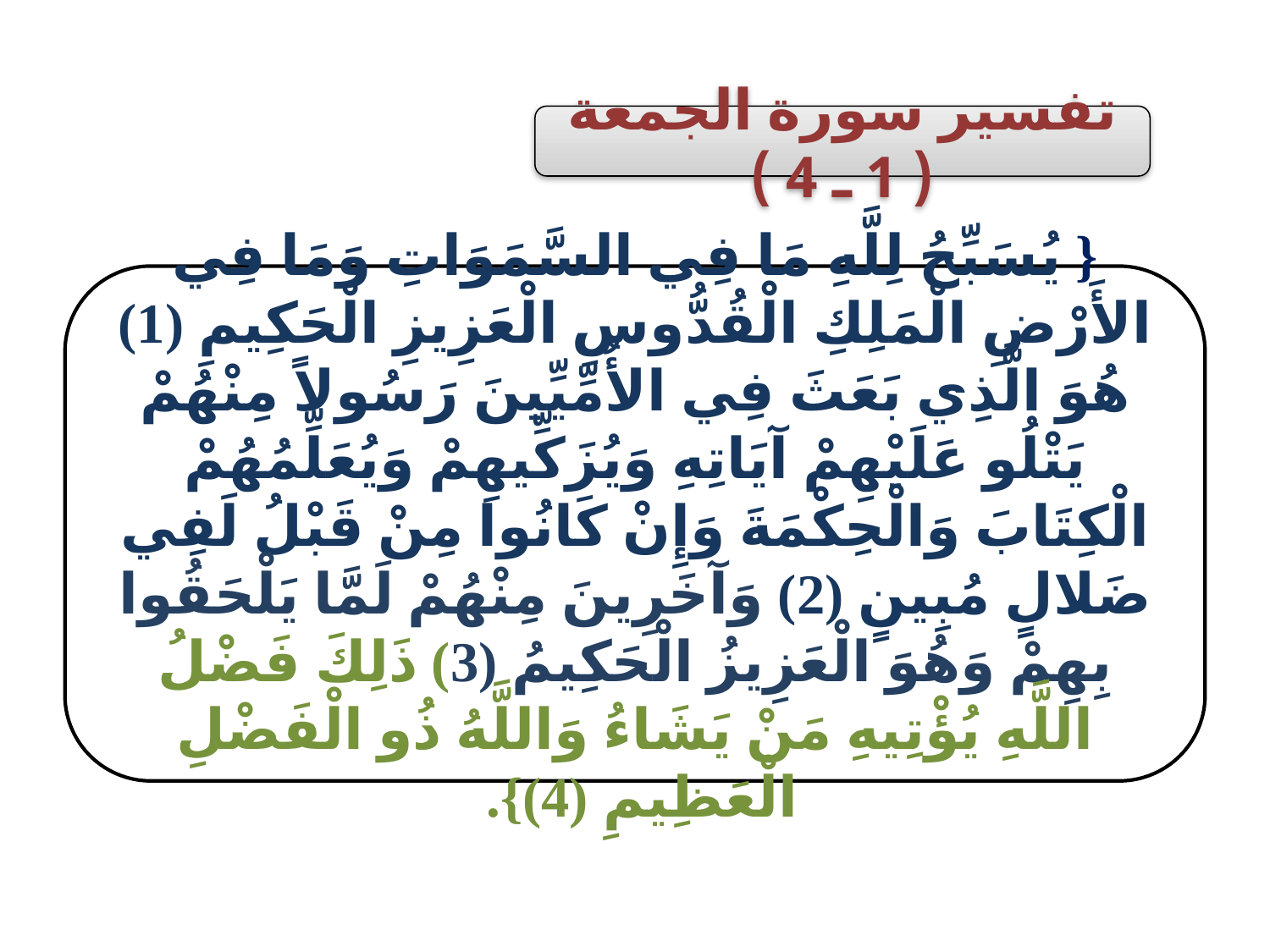

تفسير سورة الجمعة ( 1 ـ 4 )
{ يُسَبِّحُ لِلَّهِ مَا فِي السَّمَوَاتِ وَمَا فِي الأَرْضِ الْمَلِكِ الْقُدُّوسِ الْعَزِيزِ الْحَكِيمِ (1) هُوَ الَّذِي بَعَثَ فِي الأُمِّيِّينَ رَسُولاً مِنْهُمْ يَتْلُو عَلَيْهِمْ آيَاتِهِ وَيُزَكِّيهِمْ وَيُعَلِّمُهُمْ الْكِتَابَ وَالْحِكْمَةَ وَإِنْ كَانُوا مِنْ قَبْلُ لَفِي ضَلالٍ مُبِينٍ (2) وَآخَرِينَ مِنْهُمْ لَمَّا يَلْحَقُوا بِهِمْ وَهُوَ الْعَزِيزُ الْحَكِيمُ (3) ذَلِكَ فَضْلُ اللَّهِ يُؤْتِيهِ مَنْ يَشَاءُ وَاللَّهُ ذُو الْفَضْلِ الْعَظِيمِ (4)}.